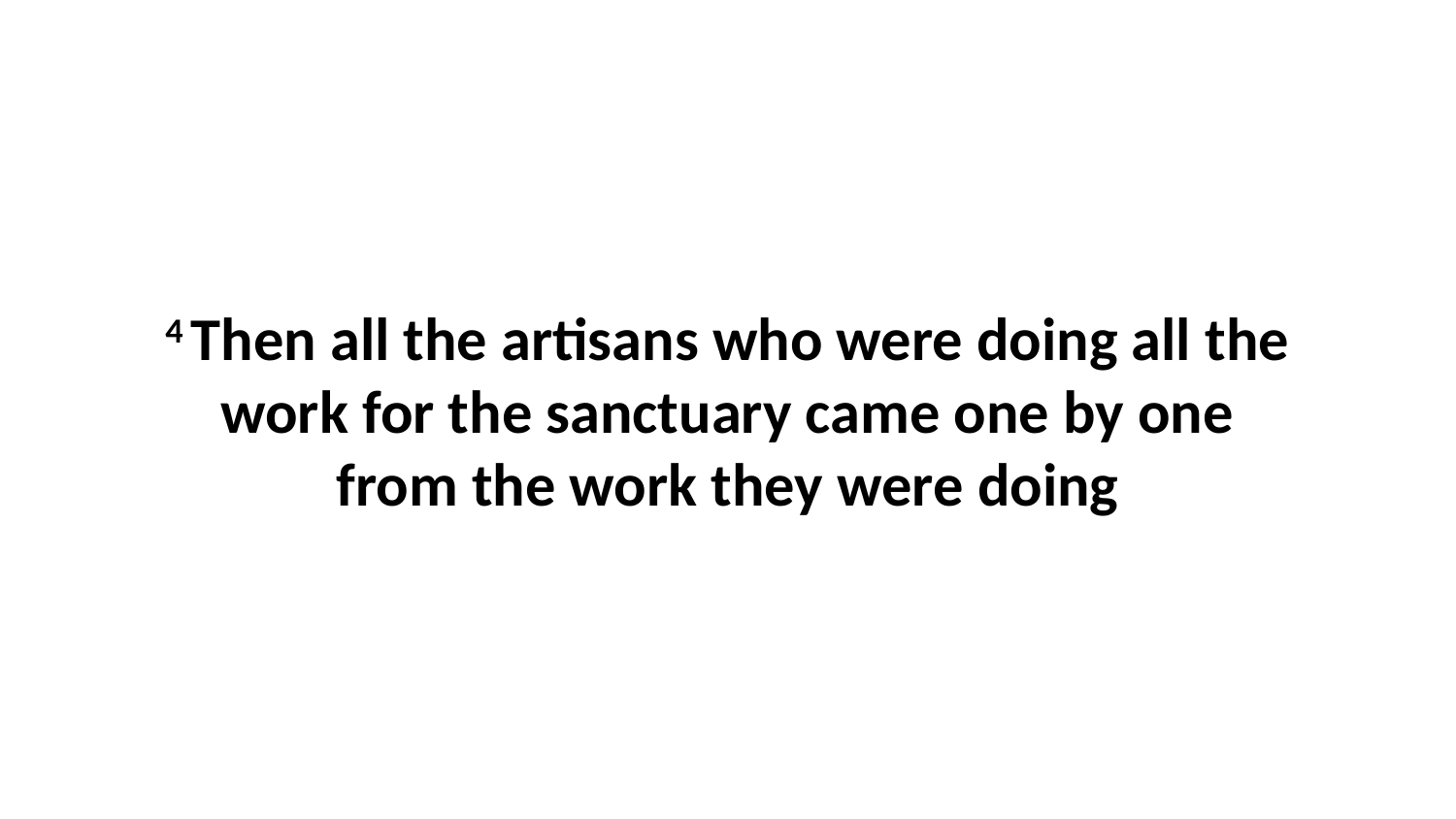

4 Then all the artisans who were doing all the work for the sanctuary came one by one from the work they were doing